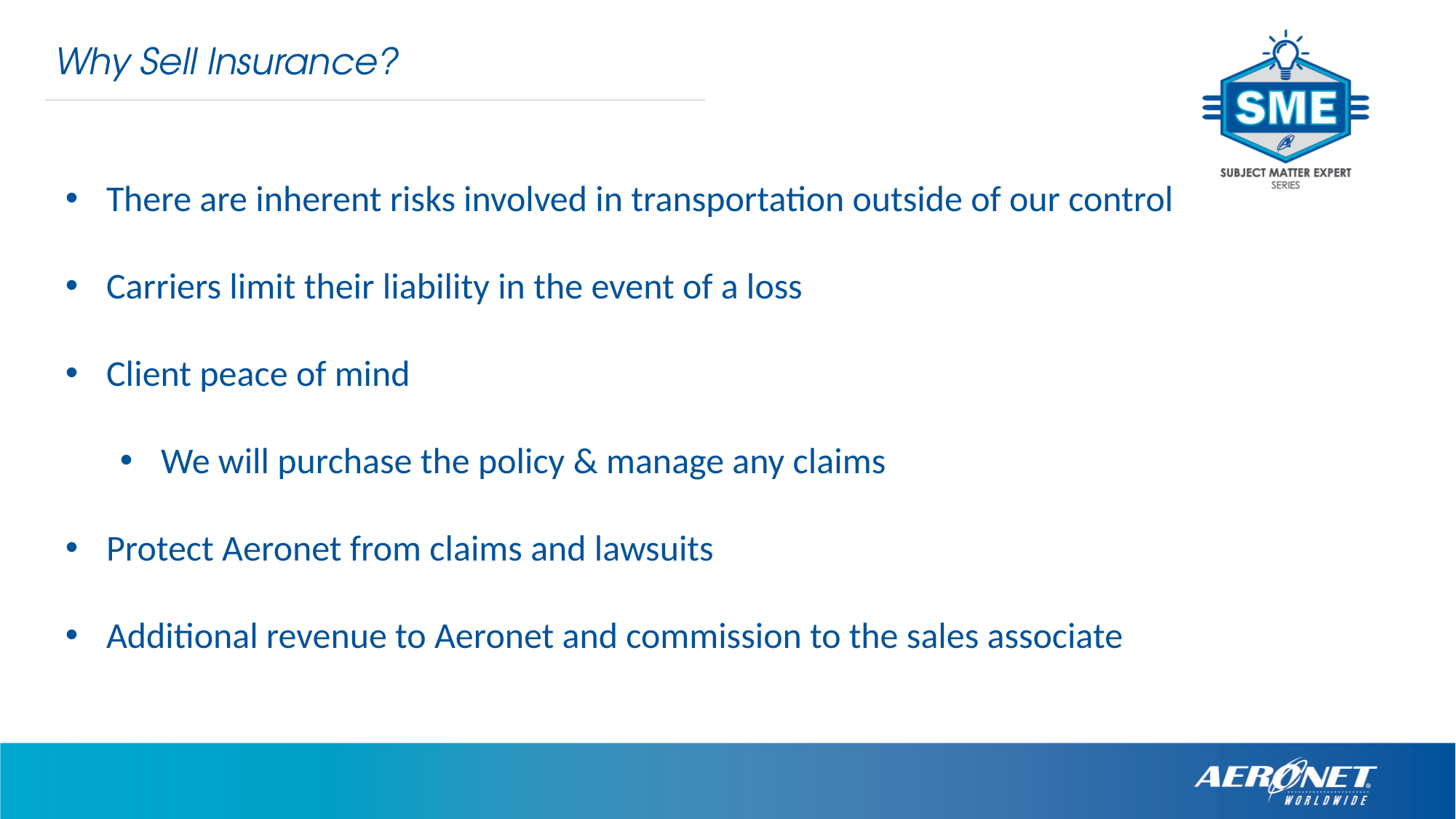

Why Sell Insurance?

There are inherent risks involved in transportation outside of our control
Carriers limit their liability in the event of a loss
Client peace of mind
We will purchase the policy & manage any claims
Protect Aeronet from claims and lawsuits
Additional revenue to Aeronet and commission to the sales associate